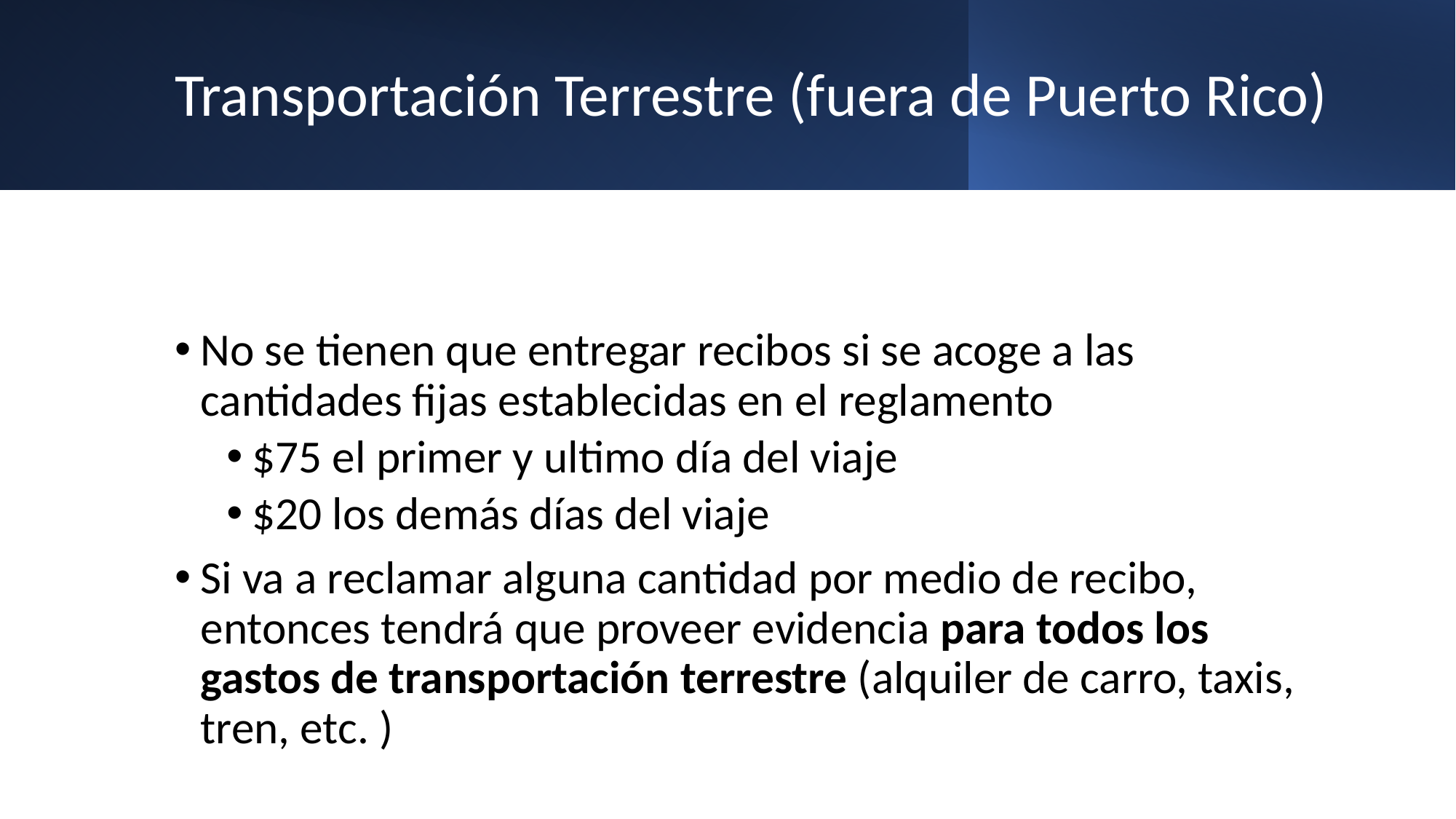

# Transportación Terrestre (fuera de Puerto Rico)
No se tienen que entregar recibos si se acoge a las cantidades fijas establecidas en el reglamento
$75 el primer y ultimo día del viaje
$20 los demás días del viaje
Si va a reclamar alguna cantidad por medio de recibo, entonces tendrá que proveer evidencia para todos los gastos de transportación terrestre (alquiler de carro, taxis, tren, etc. )